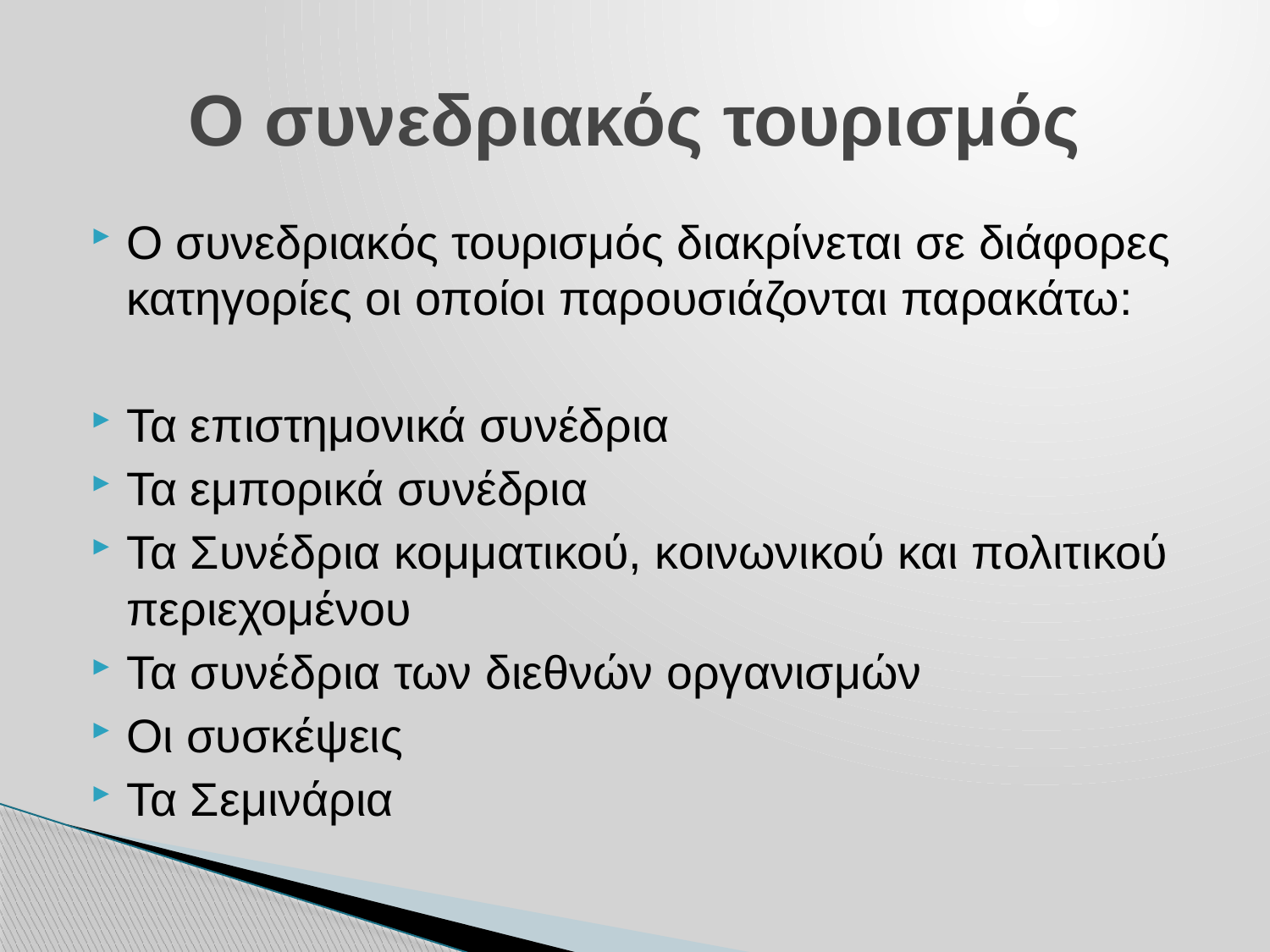

# Ο συνεδριακός τουρισμός
Ο συνεδριακός τουρισμός διακρίνεται σε διάφορες κατηγορίες οι οποίοι παρουσιάζονται παρακάτω:

Τα επιστημονικά συνέδρια
Τα εμπορικά συνέδρια
Τα Συνέδρια κομματικού, κοινωνικού και πολιτικού περιεχομένου
Τα συνέδρια των διεθνών οργανισμών
Οι συσκέψεις
Τα Σεμινάρια